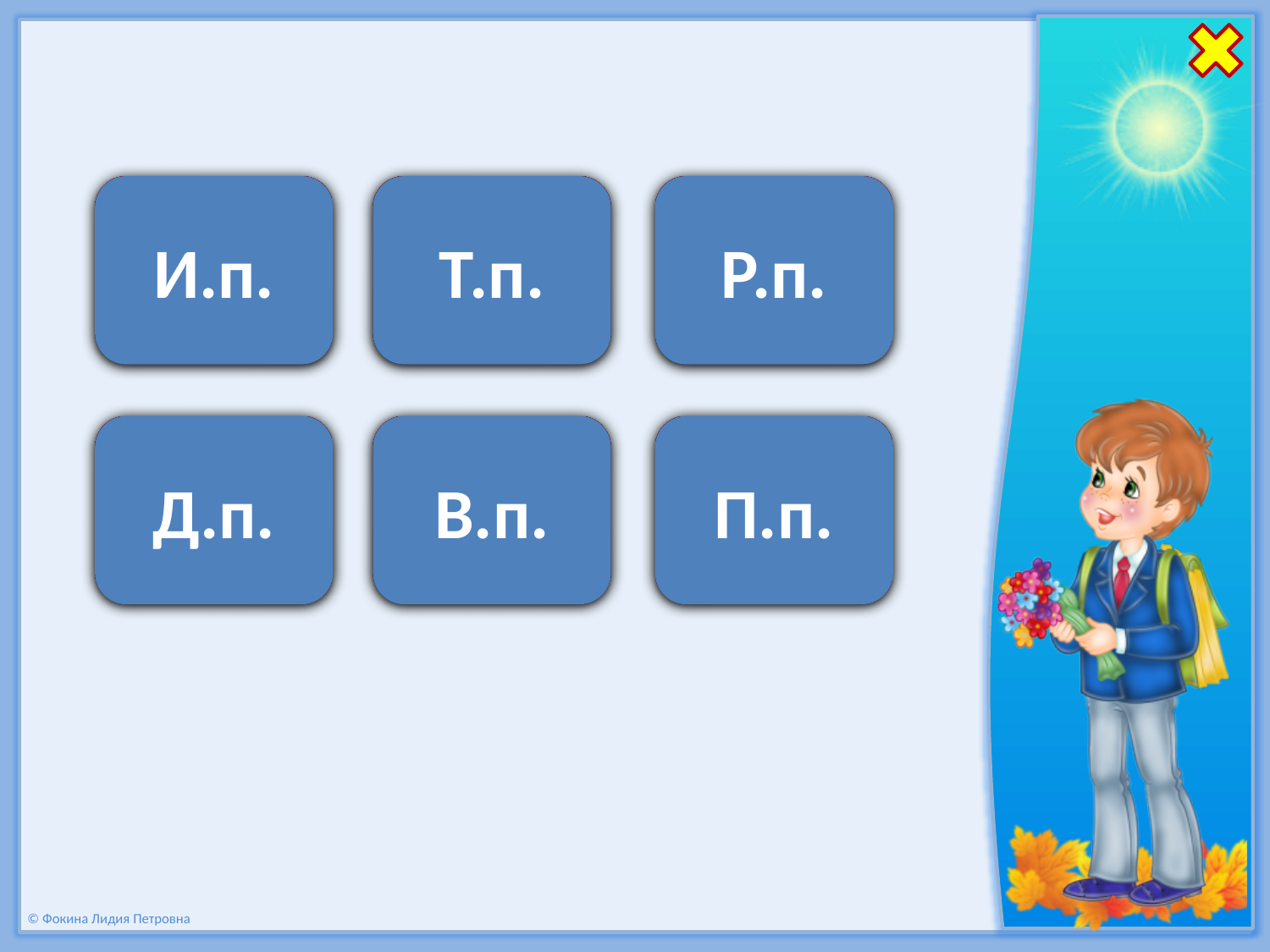

Кто?
Что?
И.п.
Кем?
Чем?
Т.п.

Кого?
Чего?
Р.п.

Кому?
Чему?
Д.п.
Кого?
Что?
В.п.
О ком?
О чём?
П.п.